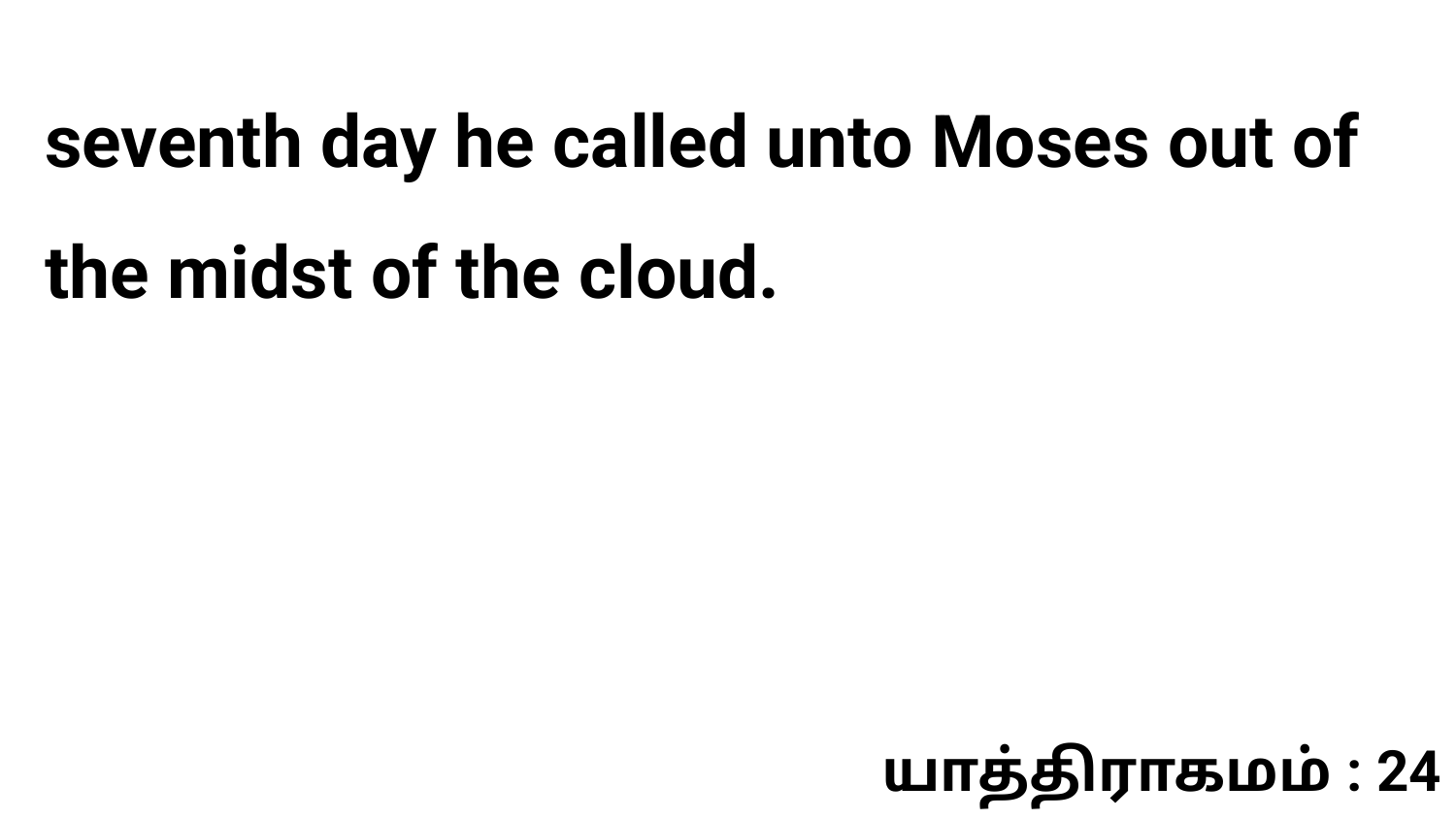

seventh day he called unto Moses out of the midst of the cloud.
யாத்திராகமம் : 24